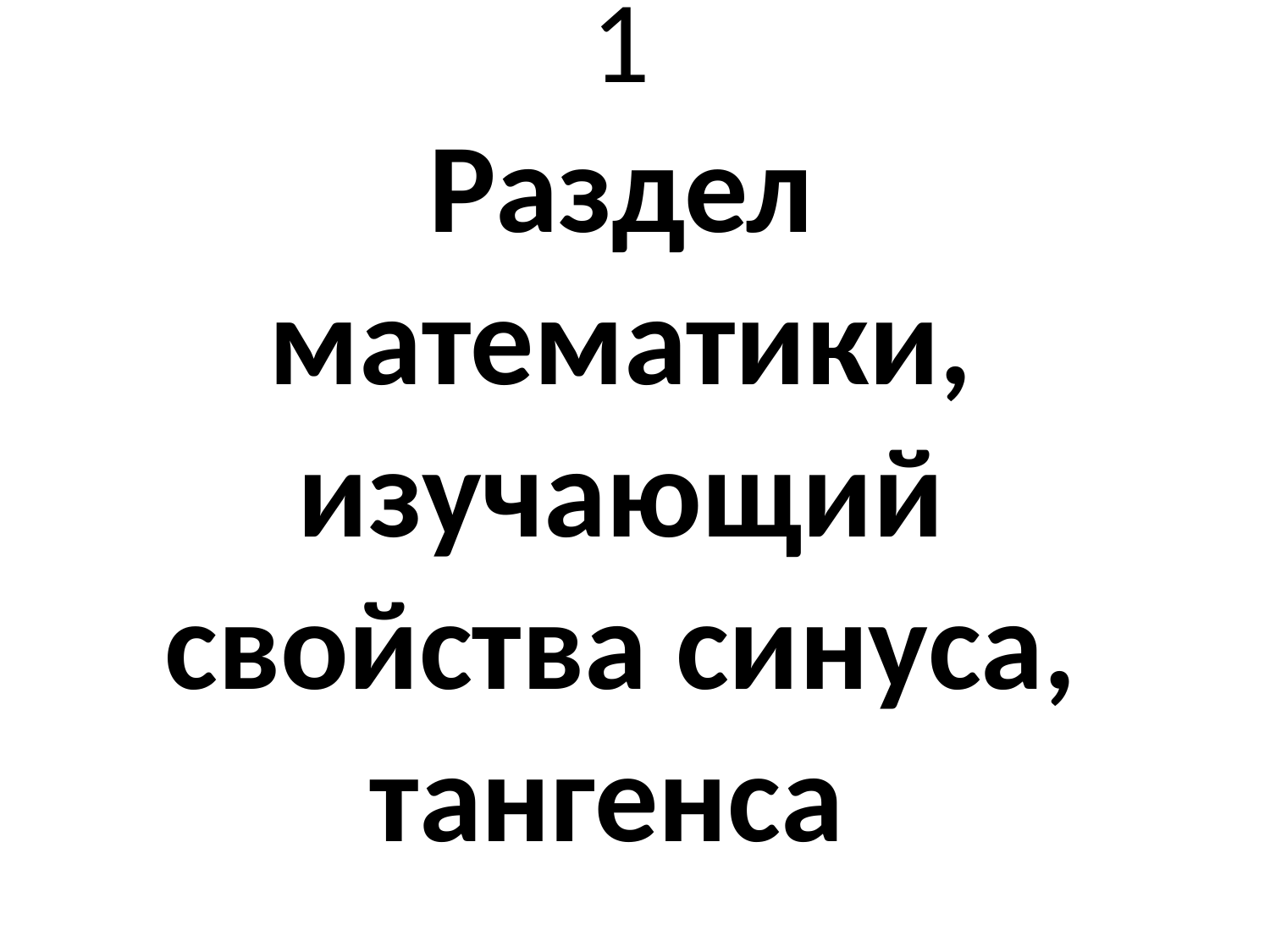

# 1 Раздел математики, изучающий свойства синуса, тангенса